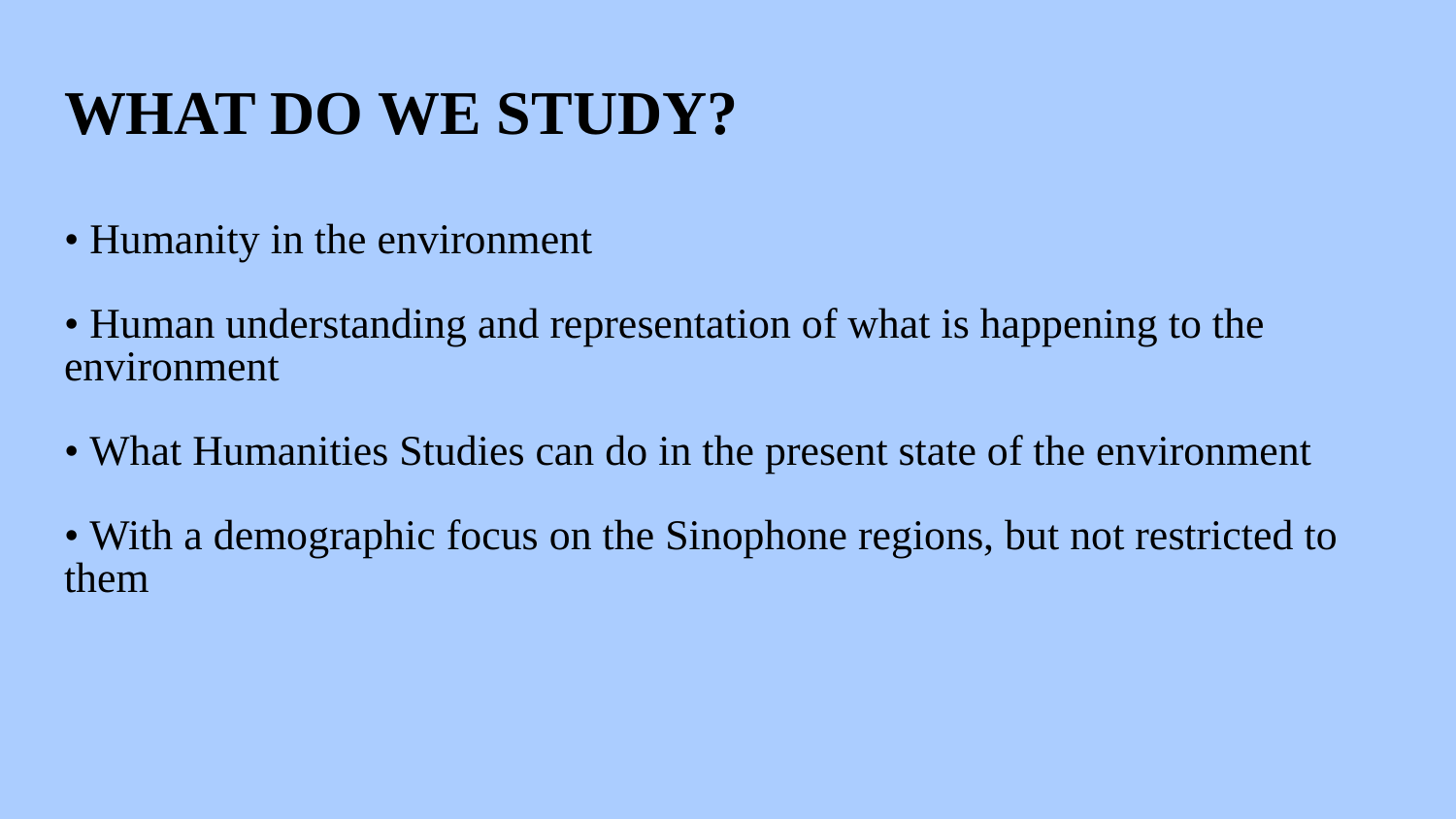

# WHAT DO WE STUDY?

• Humanity in the environment

• Human understanding and representation of what is happening to the environment

• What Humanities Studies can do in the present state of the environment

• With a demographic focus on the Sinophone regions, but not restricted to them